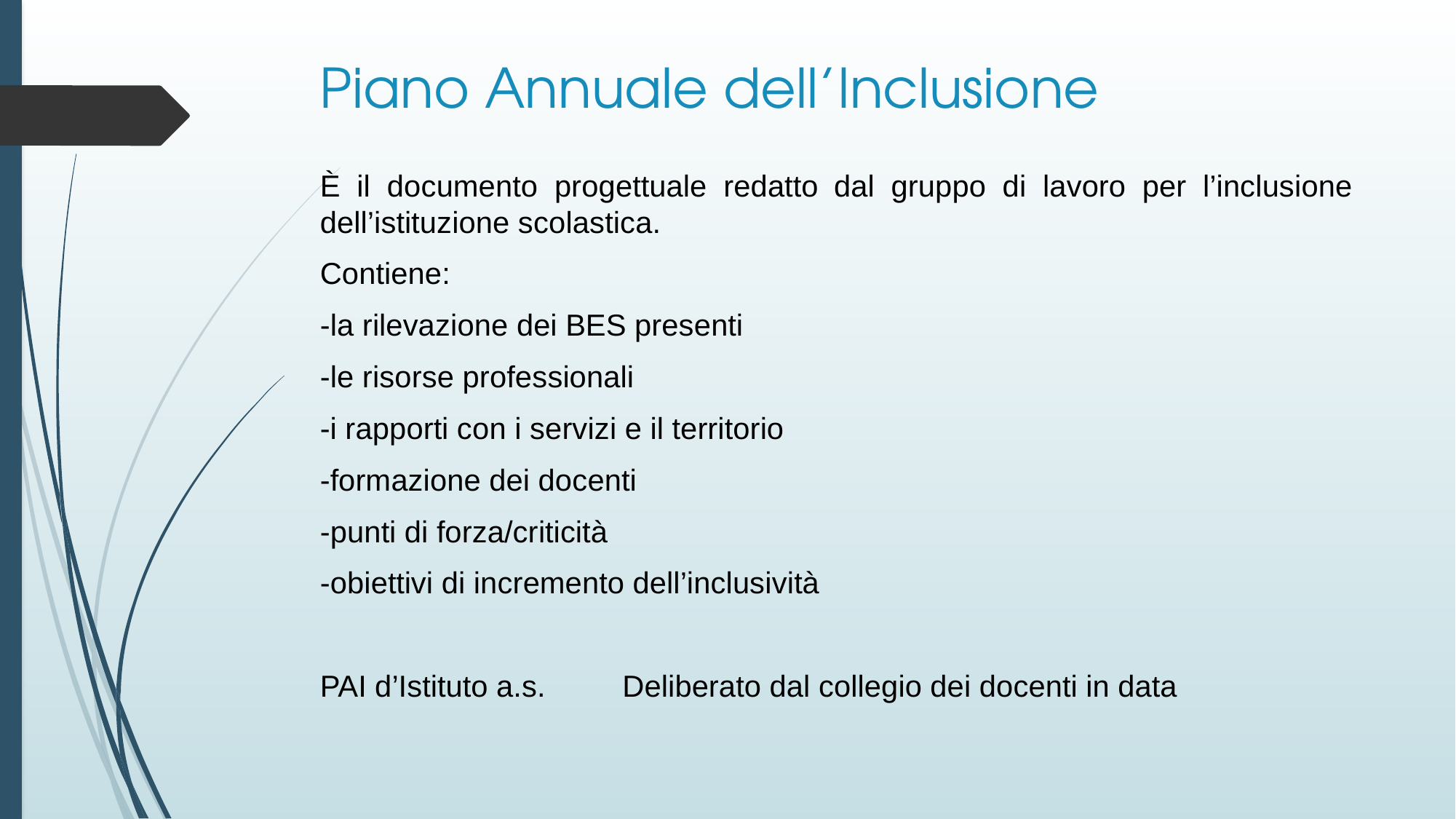

Piano Annuale dell’Inclusione
È il documento  progettuale  redatto
dal
gruppo
di
lavoro
per
l’inclusione
dell’istituzione scolastica.
Contiene:
-la rilevazione dei BES presenti
-le risorse professionali
-i rapporti con i servizi e il territorio
-formazione dei docenti
-punti di forza/criticità
-obiettivi di incremento dell’inclusività
PAI d’Istituto a.s.
Deliberato dal collegio dei docenti in data